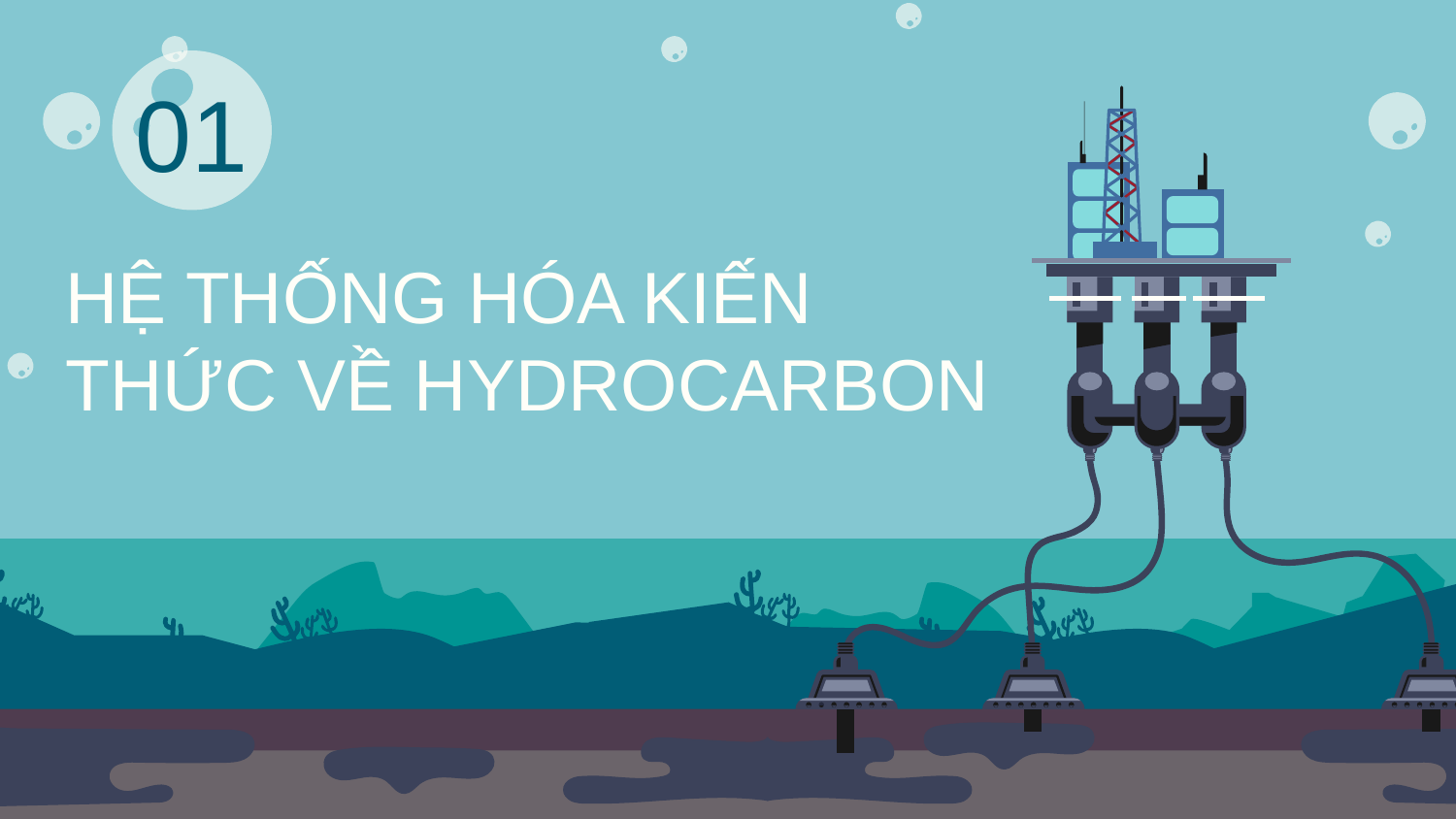

01

# HỆ THỐNG HÓA KIẾN THỨC VỀ HYDROCARBON